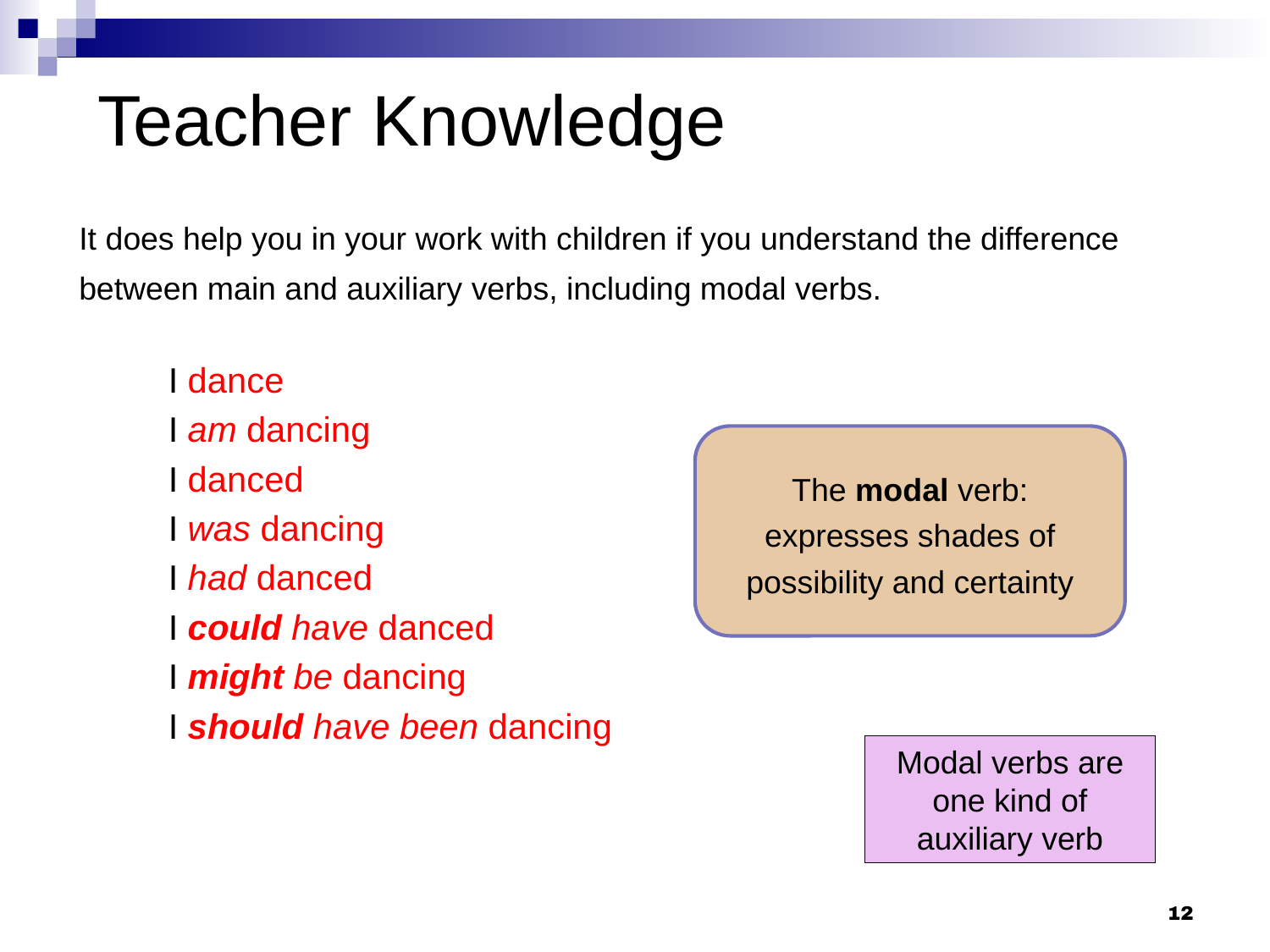

# Teacher Knowledge
It does help you in your work with children if you understand the difference between main and auxiliary verbs, including modal verbs.

I dance
I am dancing
I danced
I was dancing
I had danced
I could have danced
I might be dancing
I should have been dancing
The modal verb:
expresses shades of possibility and certainty
Modal verbs are one kind of auxiliary verb
12